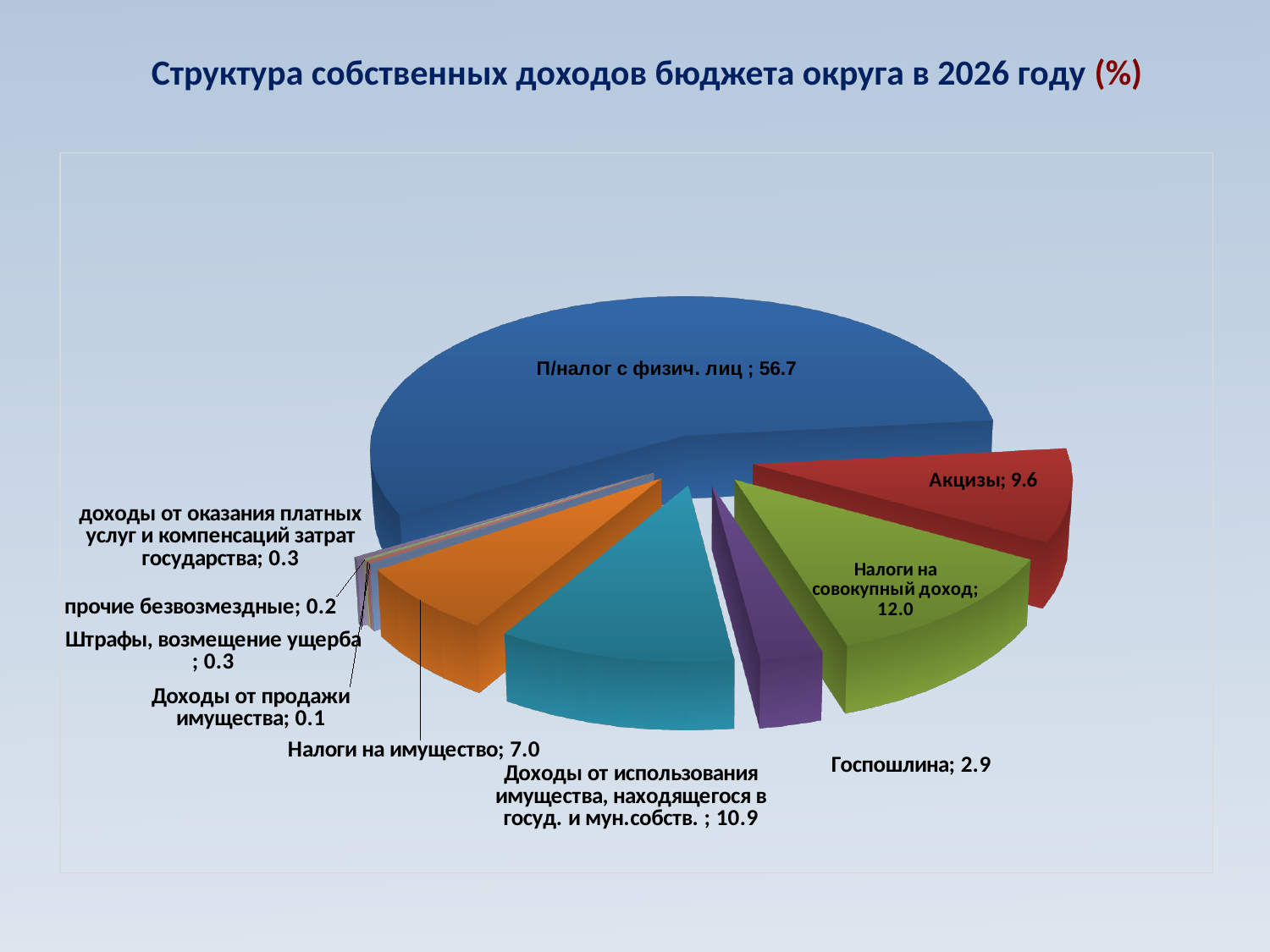

# Структура собственных доходов бюджета округа в 2026 году (%)

### Chart

| Category |
|---|

### Chart

| Category |
|---|

### Chart

| Category |
|---|

[unsupported chart]

### Chart

| Category |
|---|

### Chart: Приложение №4 к пояснительной  записке
"Структура собственных  доходов бюджета Тяжинского муниципального округа на 2024 г

| Category |
|---|